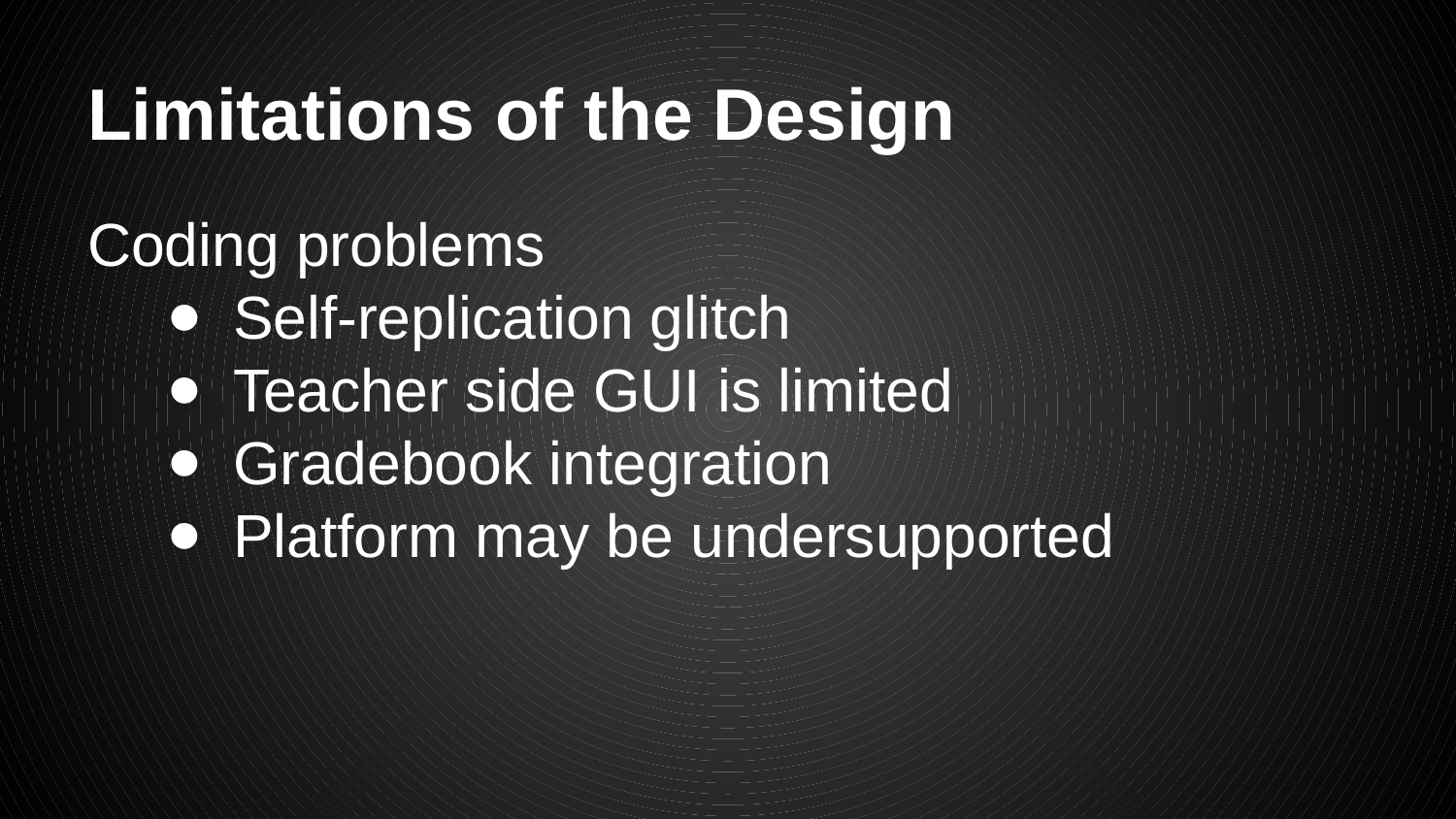

# Limitations of the Design
Coding problems
Self-replication glitch
Teacher side GUI is limited
Gradebook integration
Platform may be undersupported